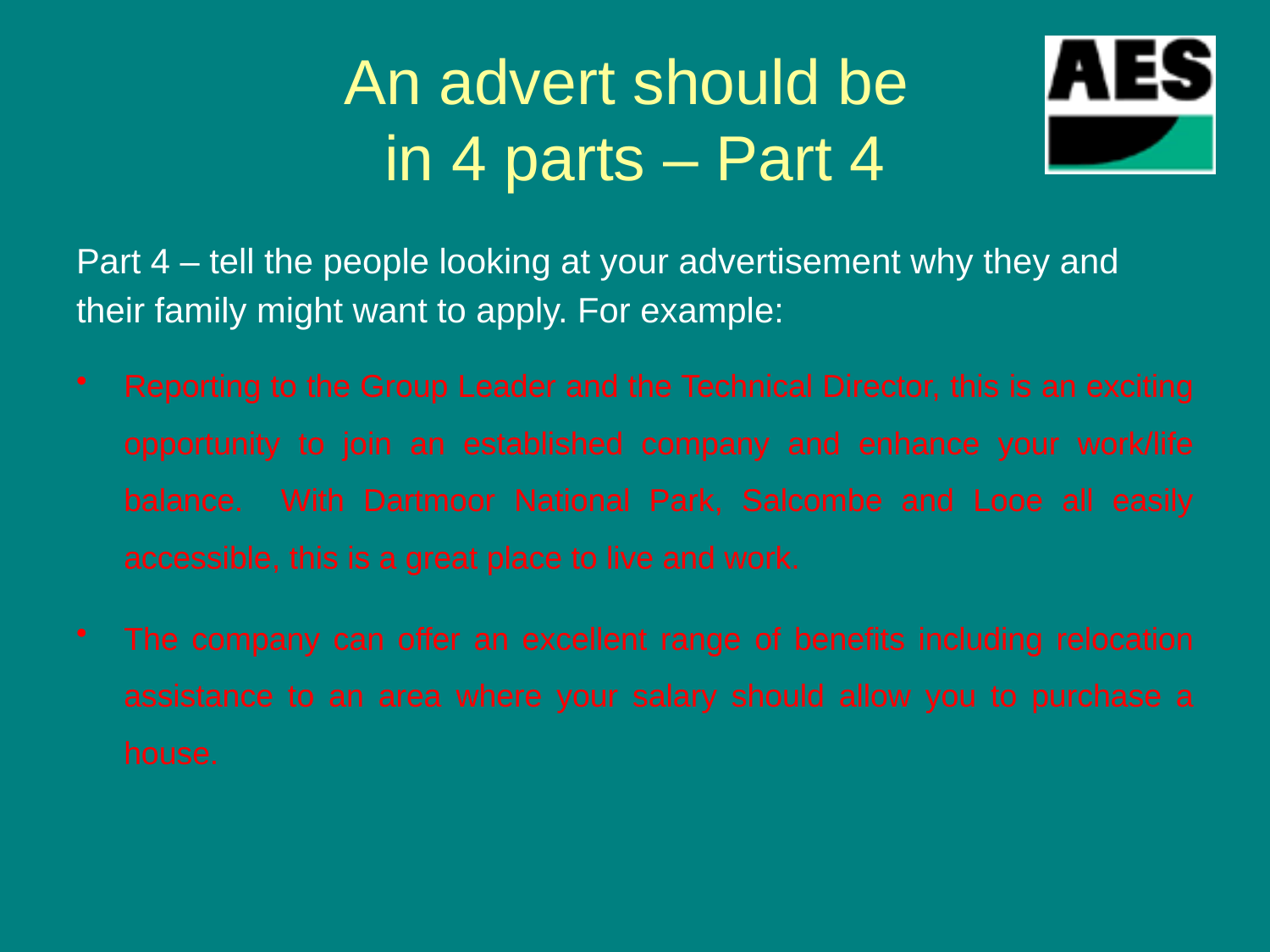

# An advert should be in 4 parts – Part 4
Part 4 – tell the people looking at your advertisement why they and their family might want to apply. For example:
Reporting to the Group Leader and the Technical Director, this is an exciting opportunity to join an established company and enhance your work/life balance.  With Dartmoor National Park, Salcombe and Looe all easily accessible, this is a great place to live and work.
The company can offer an excellent range of benefits including relocation assistance to an area where your salary should allow you to purchase a house.